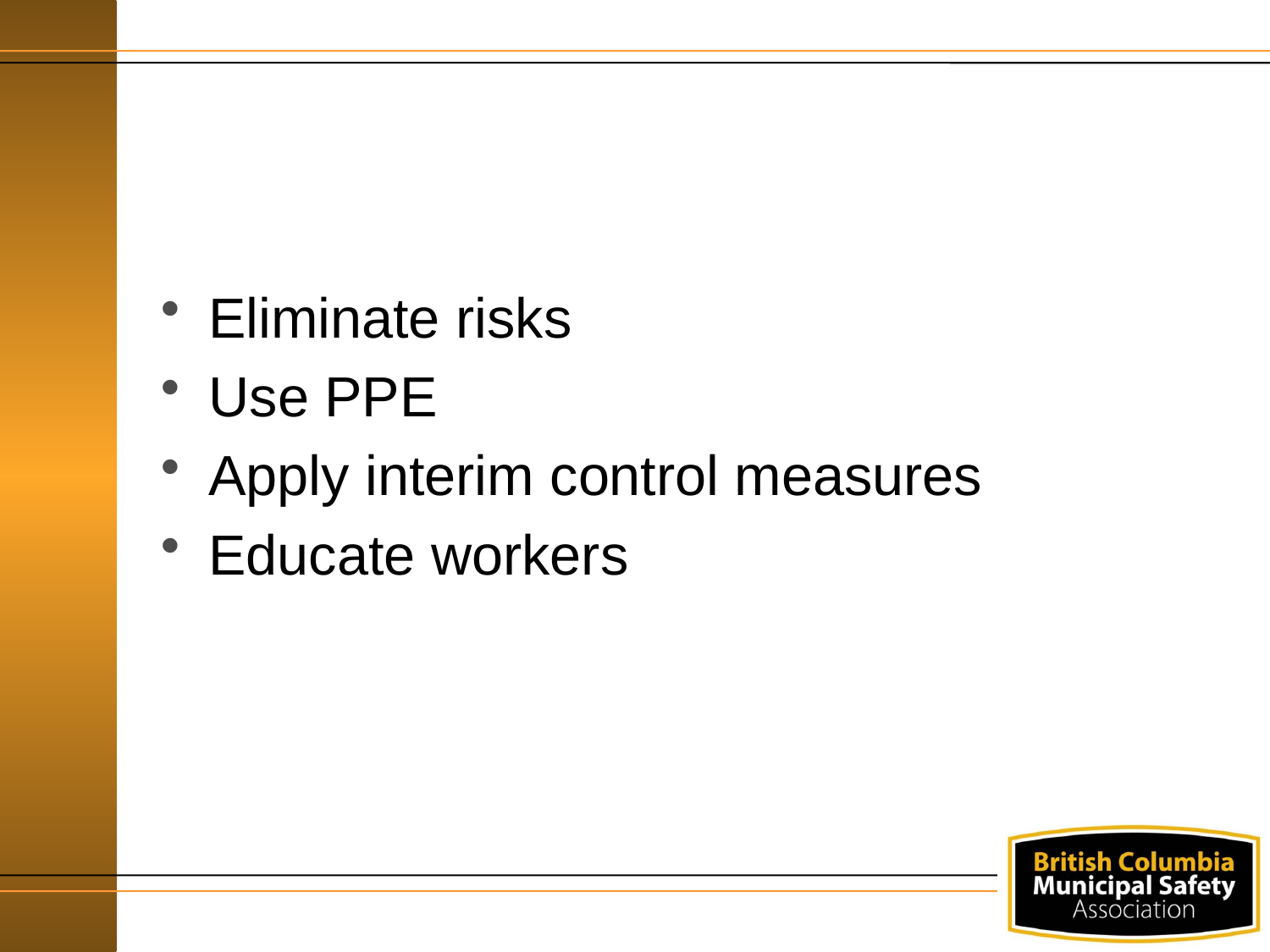

#
Eliminate risks
Use PPE
Apply interim control measures
Educate workers